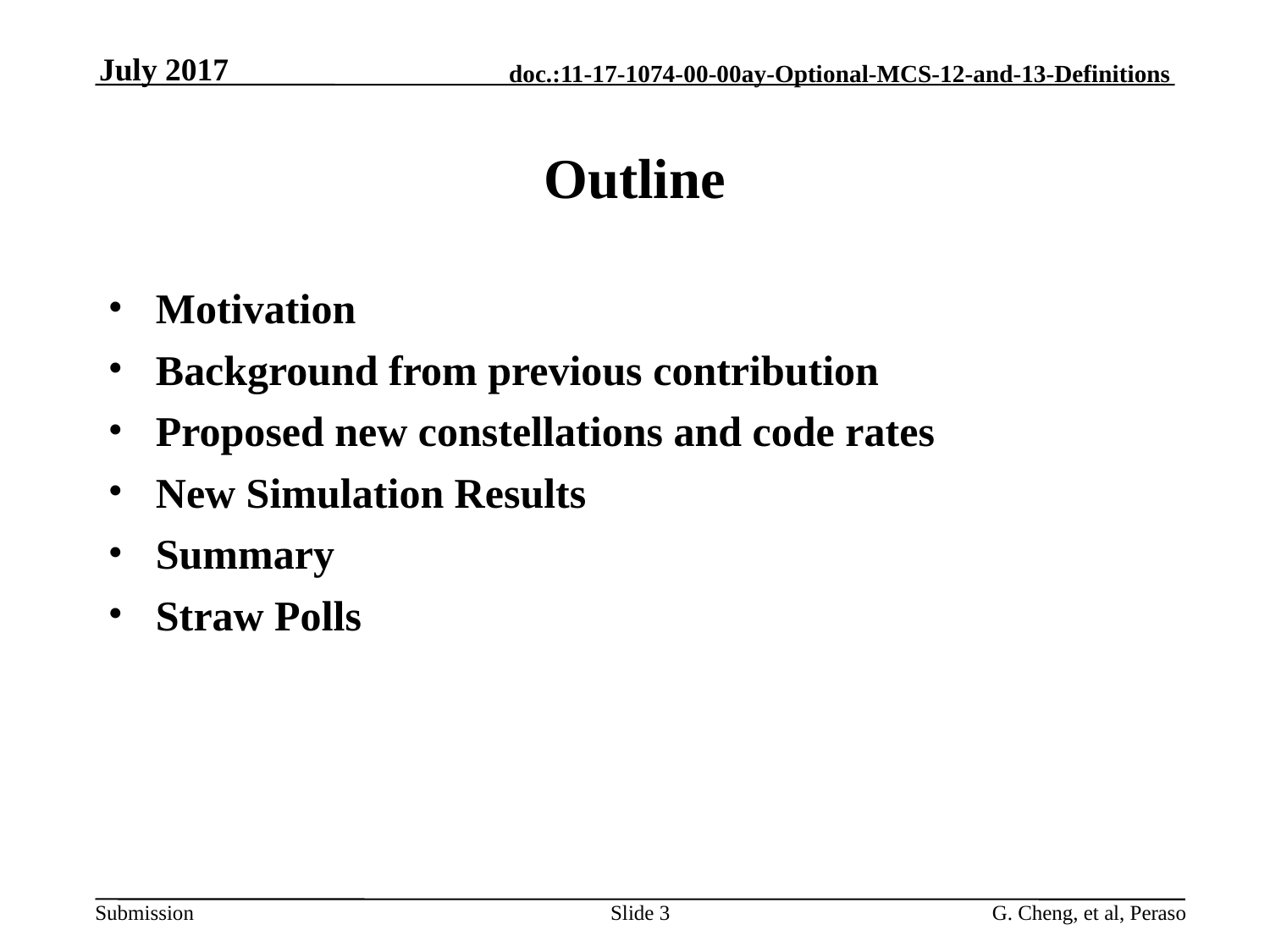

July 2017
# Outline
Motivation
Background from previous contribution
Proposed new constellations and code rates
New Simulation Results
Summary
Straw Polls
Slide 3
G. Cheng, et al, Peraso